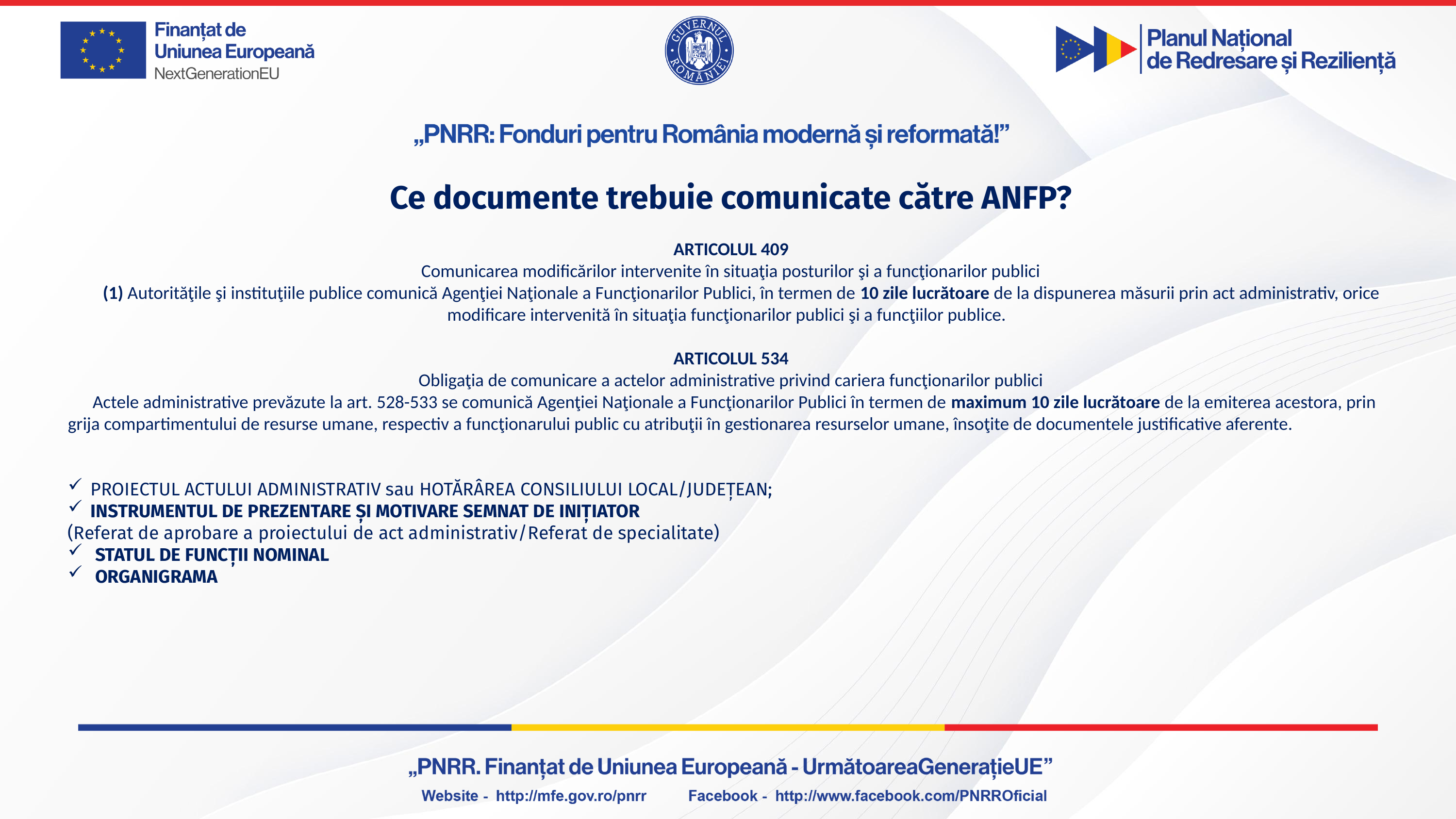

Ce documente trebuie comunicate către ANFP?

ARTICOLUL 409
Comunicarea modificărilor intervenite în situaţia posturilor şi a funcţionarilor publici
     (1) Autorităţile şi instituţiile publice comunică Agenţiei Naţionale a Funcţionarilor Publici, în termen de 10 zile lucrătoare de la dispunerea măsurii prin act administrativ, orice modificare intervenită în situaţia funcţionarilor publici şi a funcţiilor publice.

ARTICOLUL 534
Obligaţia de comunicare a actelor administrative privind cariera funcţionarilor publici
      Actele administrative prevăzute la art. 528-533 se comunică Agenţiei Naţionale a Funcţionarilor Publici în termen de maximum 10 zile lucrătoare de la emiterea acestora, prin grija compartimentului de resurse umane, respectiv a funcţionarului public cu atribuţii în gestionarea resurselor umane, însoţite de documentele justificative aferente.

PROIECTUL ACTULUI ADMINISTRATIV sau HOTĂRÂREA CONSILIULUI LOCAL/JUDEȚEAN;
INSTRUMENTUL DE PREZENTARE ȘI MOTIVARE SEMNAT DE INIȚIATOR
(Referat de aprobare a proiectului de act administrativ/Referat de specialitate)
STATUL DE FUNCȚII NOMINAL
ORGANIGRAMA